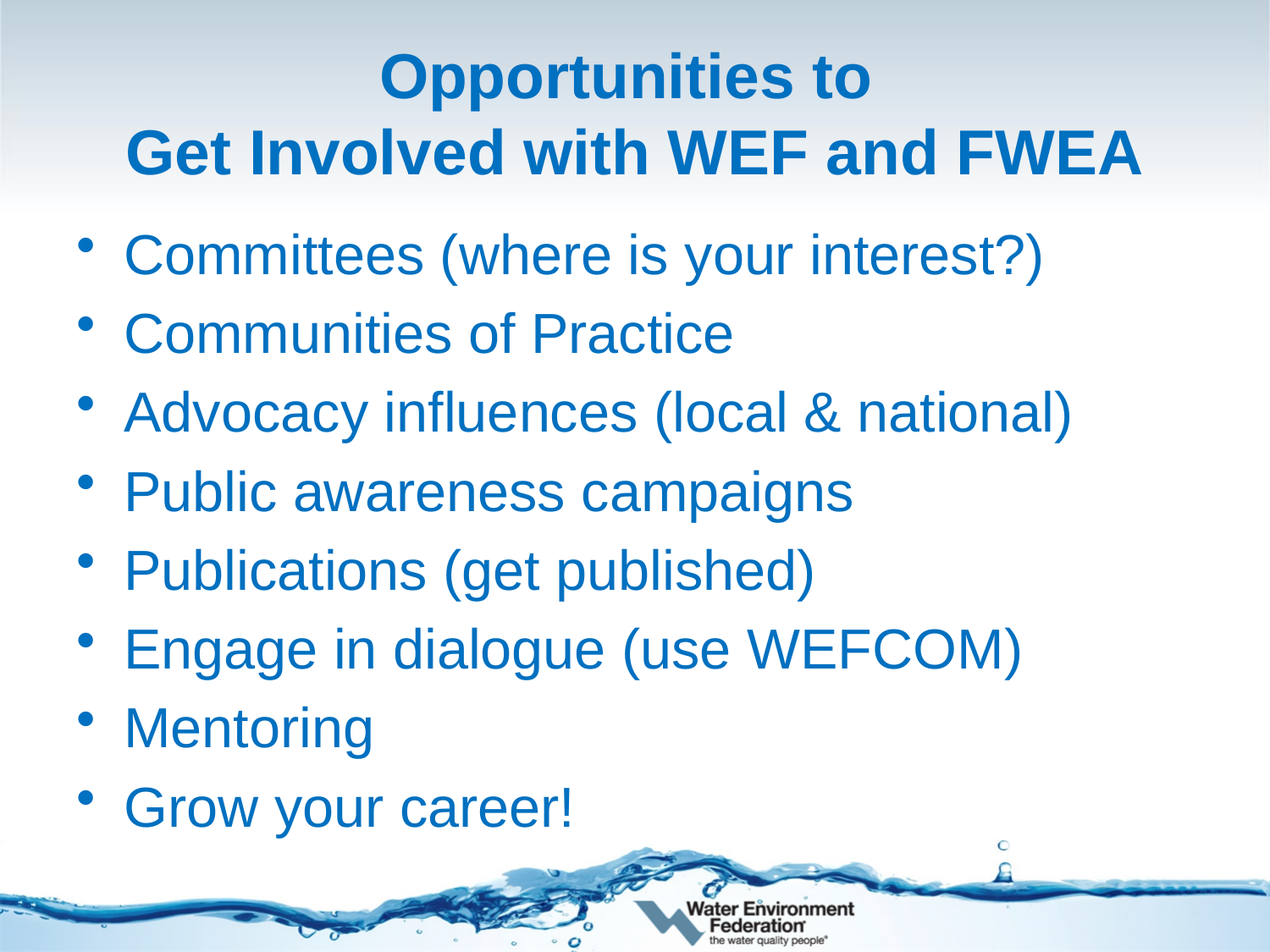

# Opportunities to Get Involved with WEF and FWEA
Committees (where is your interest?)
Communities of Practice
Advocacy influences (local & national)
Public awareness campaigns
Publications (get published)
Engage in dialogue (use WEFCOM)
Mentoring
Grow your career!